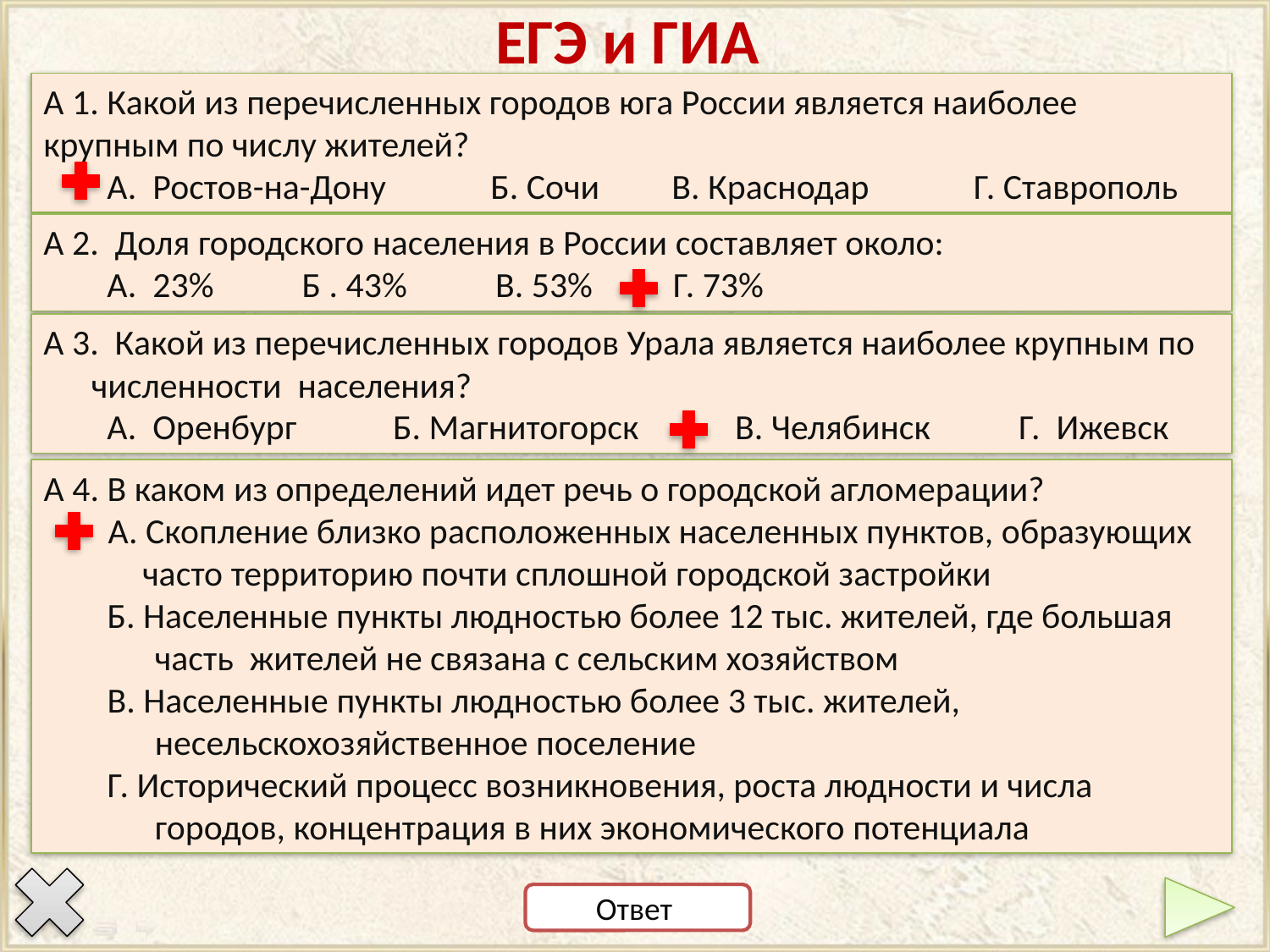

# ЕГЭ и ГИА
А 1. Какой из перечисленных городов юга России является наиболее крупным по числу жителей?
А.  Ростов-на-Дону             Б. Сочи         В. Краснодар             Г. Ставрополь
А 2.  Доля городского населения в России составляет около:
А.  23%           Б . 43%           В. 53%          Г. 73%
А 3.  Какой из перечисленных городов Урала является наиболее крупным по численности  населения?
А.  Оренбург            Б. Магнитогорск            В. Челябинск           Г.  Ижевск
А 4. В каком из определений идет речь о городской агломерации?
        А. Скопление близко расположенных населенных пунктов, образующих часто территорию почти сплошной городской застройки
Б. Населенные пункты людностью более 12 тыс. жителей, где большая часть  жителей не связана с сельским хозяйством
В. Населенные пункты людностью более 3 тыс. жителей, несельскохозяйственное поселение
Г. Исторический процесс возникновения, роста людности и числа городов, концентрация в них экономического потенциала

Ответ